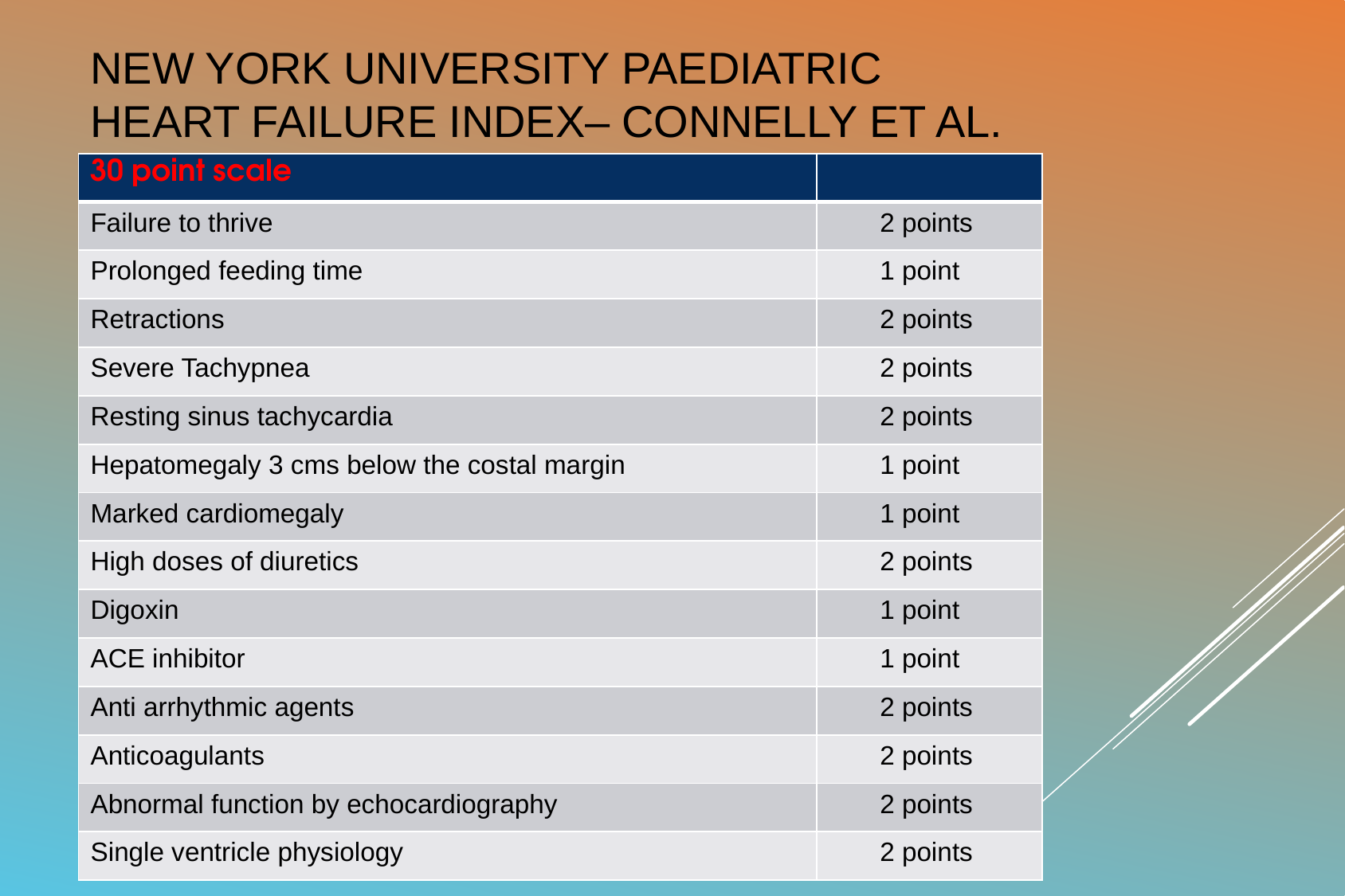

# New York university paediatric heart failure index– Connelly et al.
| 30 point scale |  |
| --- | --- |
| Failure to thrive | 2 points |
| Prolonged feeding time | 1 point |
| Retractions | 2 points |
| Severe Tachypnea | 2 points |
| Resting sinus tachycardia | 2 points |
| Hepatomegaly 3 cms below the costal margin | 1 point |
| Marked cardiomegaly | 1 point |
| High doses of diuretics | 2 points |
| Digoxin | 1 point |
| ACE inhibitor | 1 point |
| Anti arrhythmic agents | 2 points |
| Anticoagulants | 2 points |
| Abnormal function by echocardiography | 2 points |
| Single ventricle physiology | 2 points |